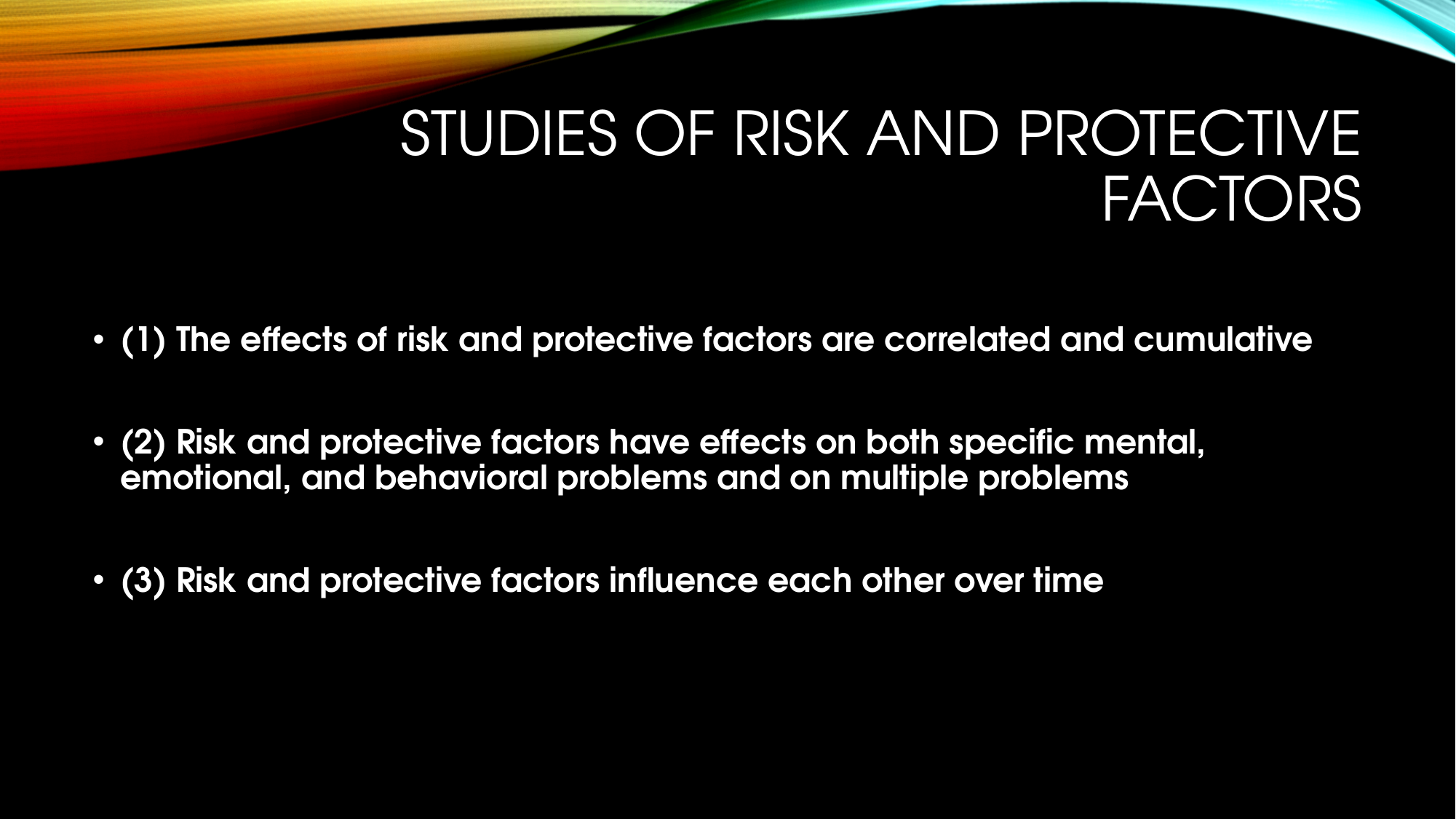

# Studies of risk and protective factors

(1) The effects of risk and protective factors are correlated and cumulative

(2) Risk and protective factors have effects on both specific mental, emotional, and behavioral problems and on multiple problems

(3) Risk and protective factors influence each other over time